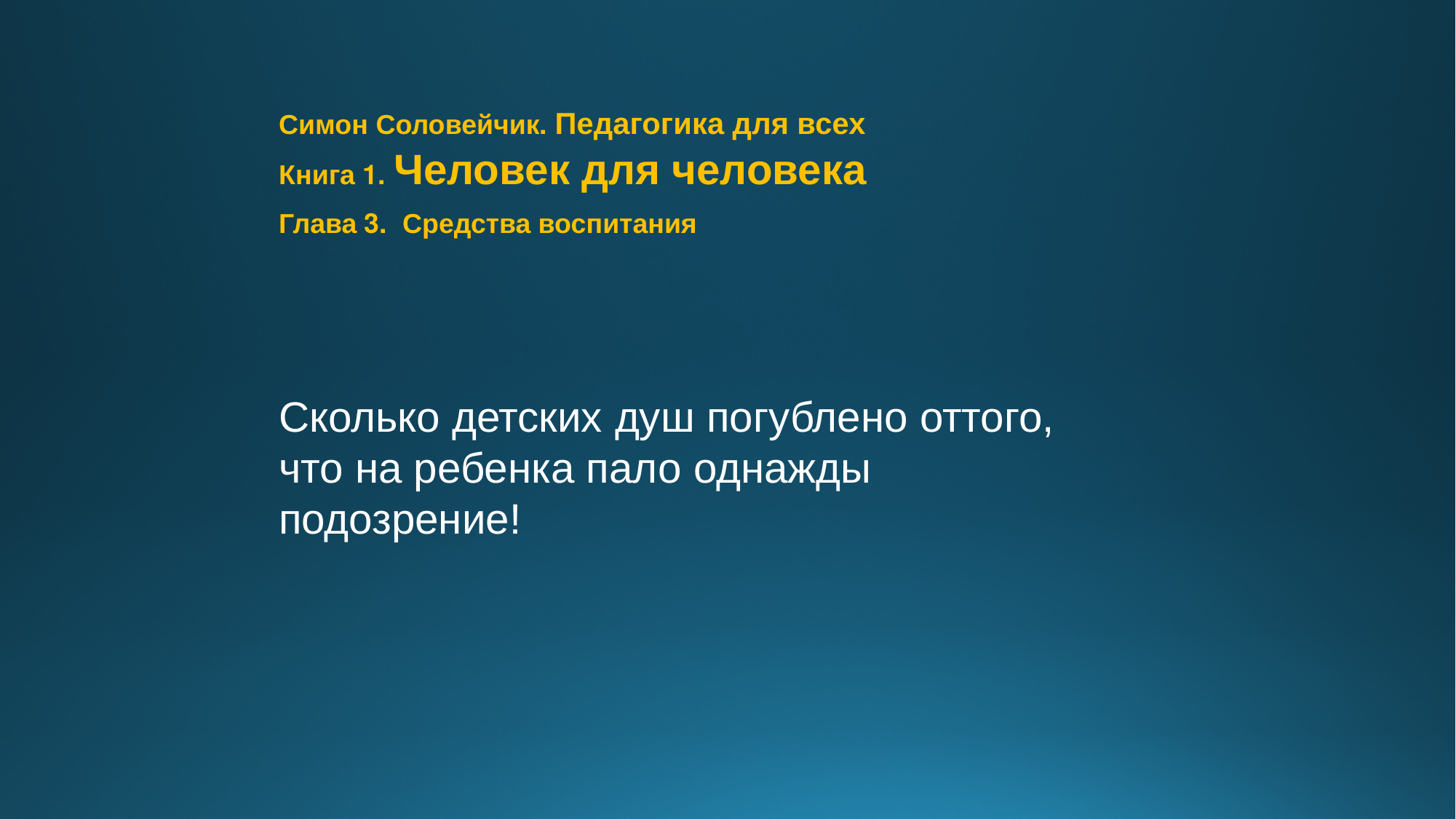

Симон Соловейчик. Педагогика для всех

Книга 1. Человек для человека

Глава 3.  Средства воспитания

Сколько детских душ погублено оттого, что на ребенка пало однажды подозрение!